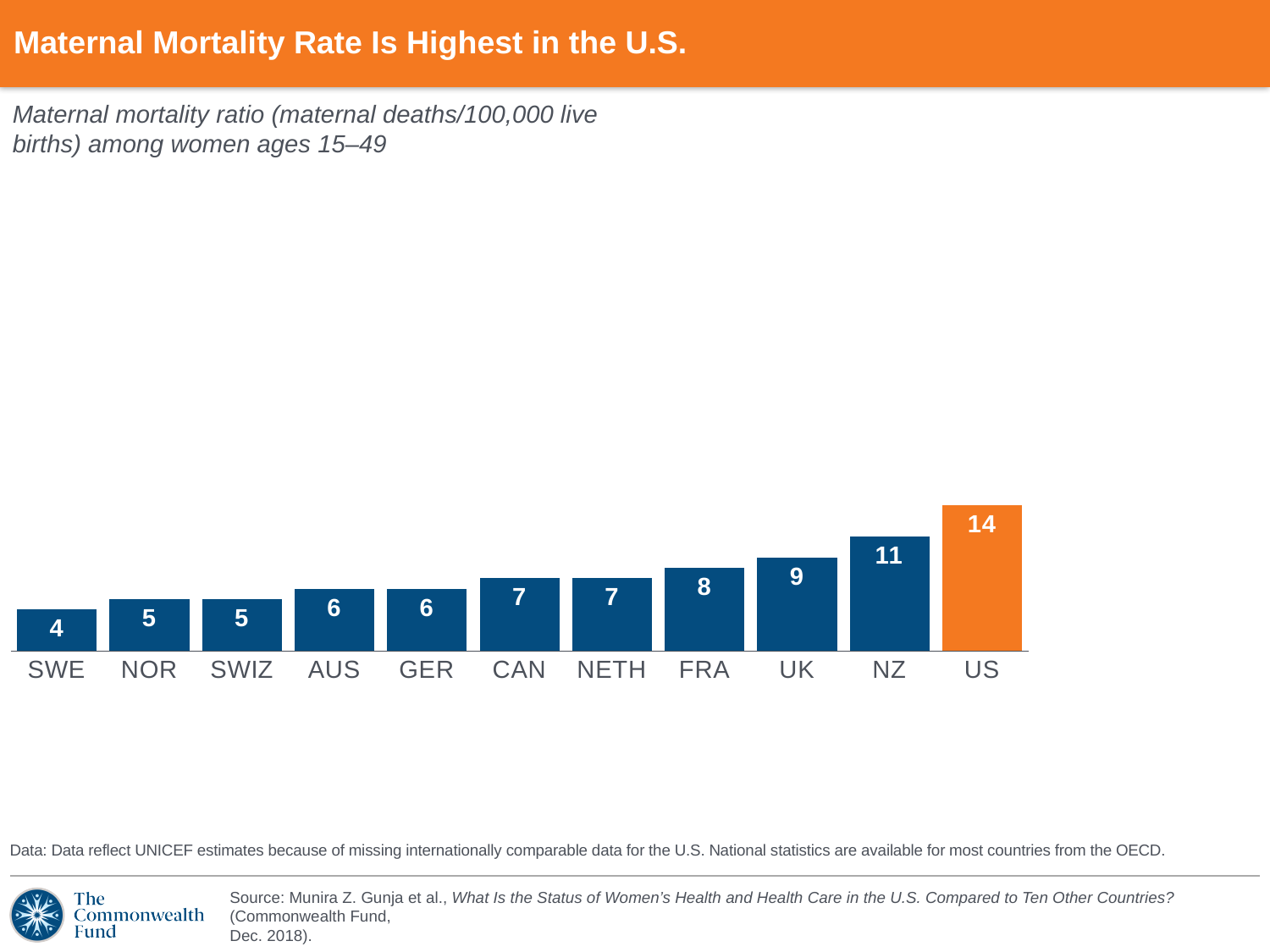

# Maternal Mortality Rate Is Highest in the U.S.
Maternal mortality ratio (maternal deaths/100,000 live births) among women ages 15–49

### Chart

| Category | 2015 |
|---|---|
| SWE | 4.0 |
| NOR | 5.0 |
| SWIZ | 5.0 |
| AUS | 6.0 |
| GER | 6.0 |
| CAN | 7.0 |
| NETH | 7.0 |
| FRA | 8.0 |
| UK | 9.0 |
| NZ | 11.0 |
| US | 14.0 |
Data: Data reflect UNICEF estimates because of missing internationally comparable data for the U.S. National statistics are available for most countries from the OECD.